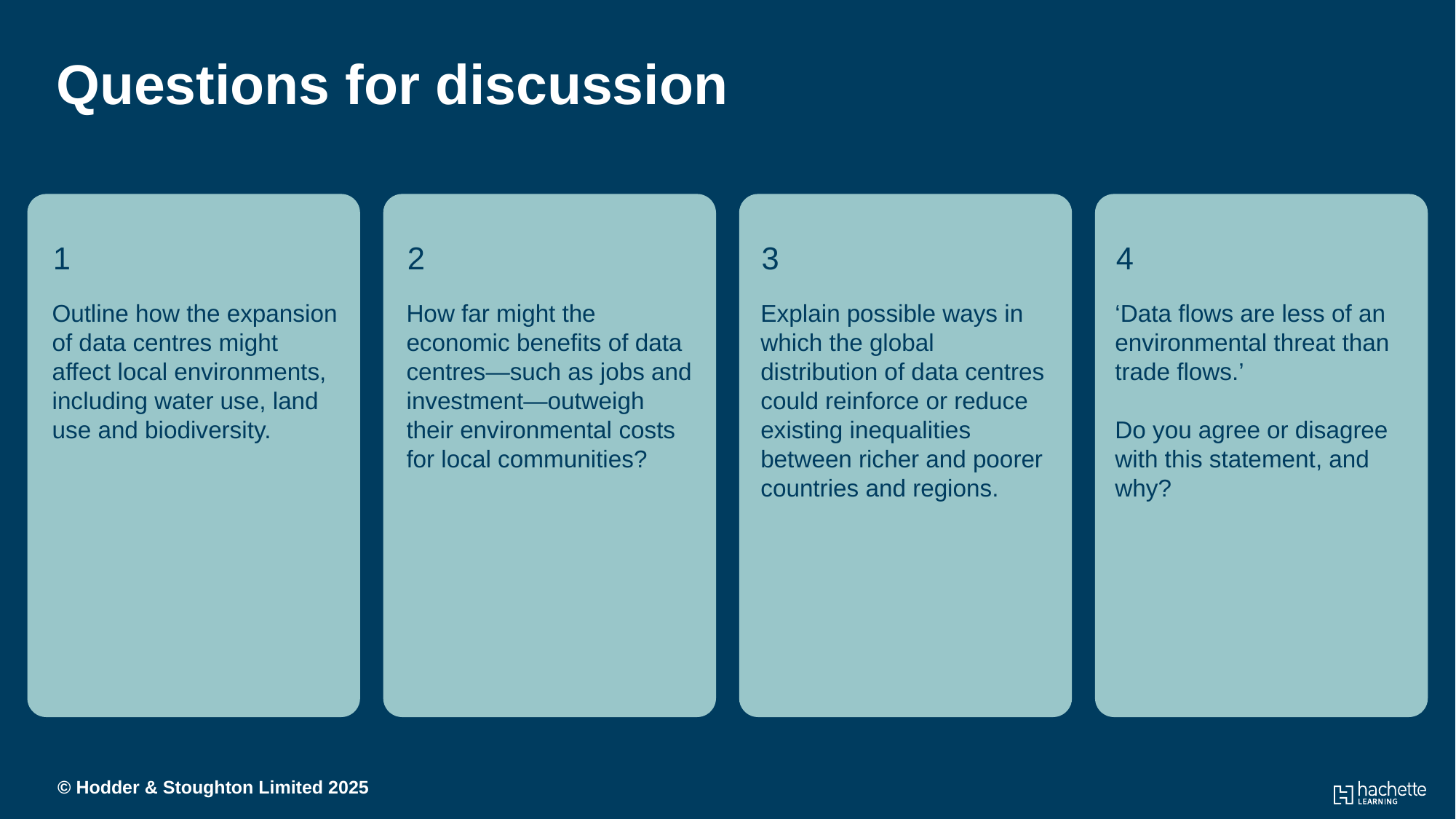

Questions for discussion
1
2
3
4
Outline how the expansion of data centres might affect local environments, including water use, land use and biodiversity.
How far might the economic benefits of data centres—such as jobs and investment—outweigh their environmental costs for local communities?
Explain possible ways in which the global distribution of data centres could reinforce or reduce existing inequalities between richer and poorer countries and regions.
‘Data flows are less of an environmental threat than trade flows.’

Do you agree or disagree with this statement, and why?

© Hodder & Stoughton Limited 2025